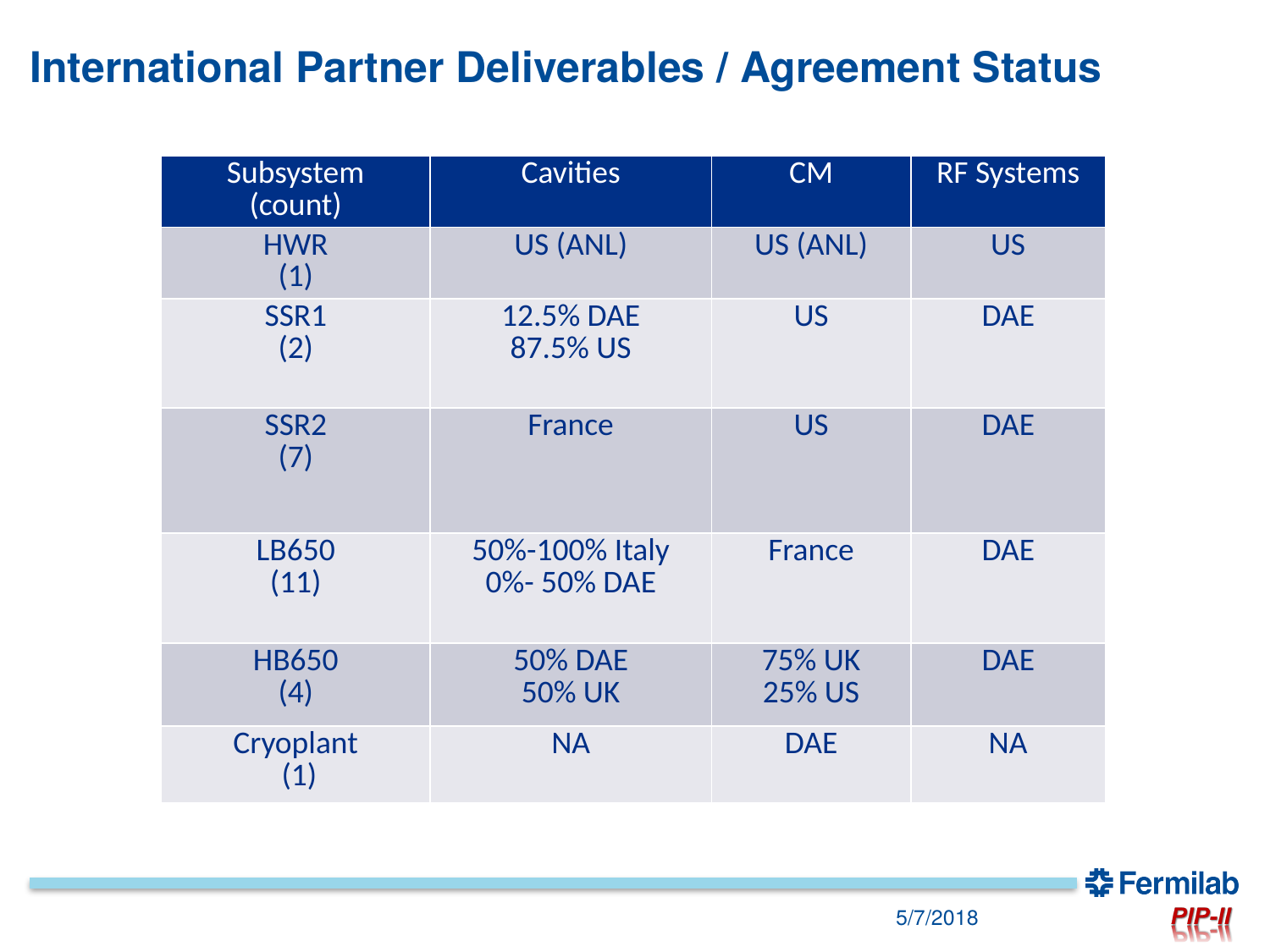

International Partner Deliverables / Agreement Status
| Subsystem (count) | Cavities | CM | RF Systems |
| --- | --- | --- | --- |
| HWR (1) | US (ANL) | US (ANL) | US |
| SSR1 (2) | 12.5% DAE 87.5% US | US | DAE |
| SSR2 (7) | France | US | DAE |
| LB650 (11) | 50%-100% Italy 0%- 50% DAE | France | DAE |
| HB650 (4) | 50% DAE 50% UK | 75% UK 25% US | DAE |
| Cryoplant (1) | NA | DAE | NA |
5/7/2018